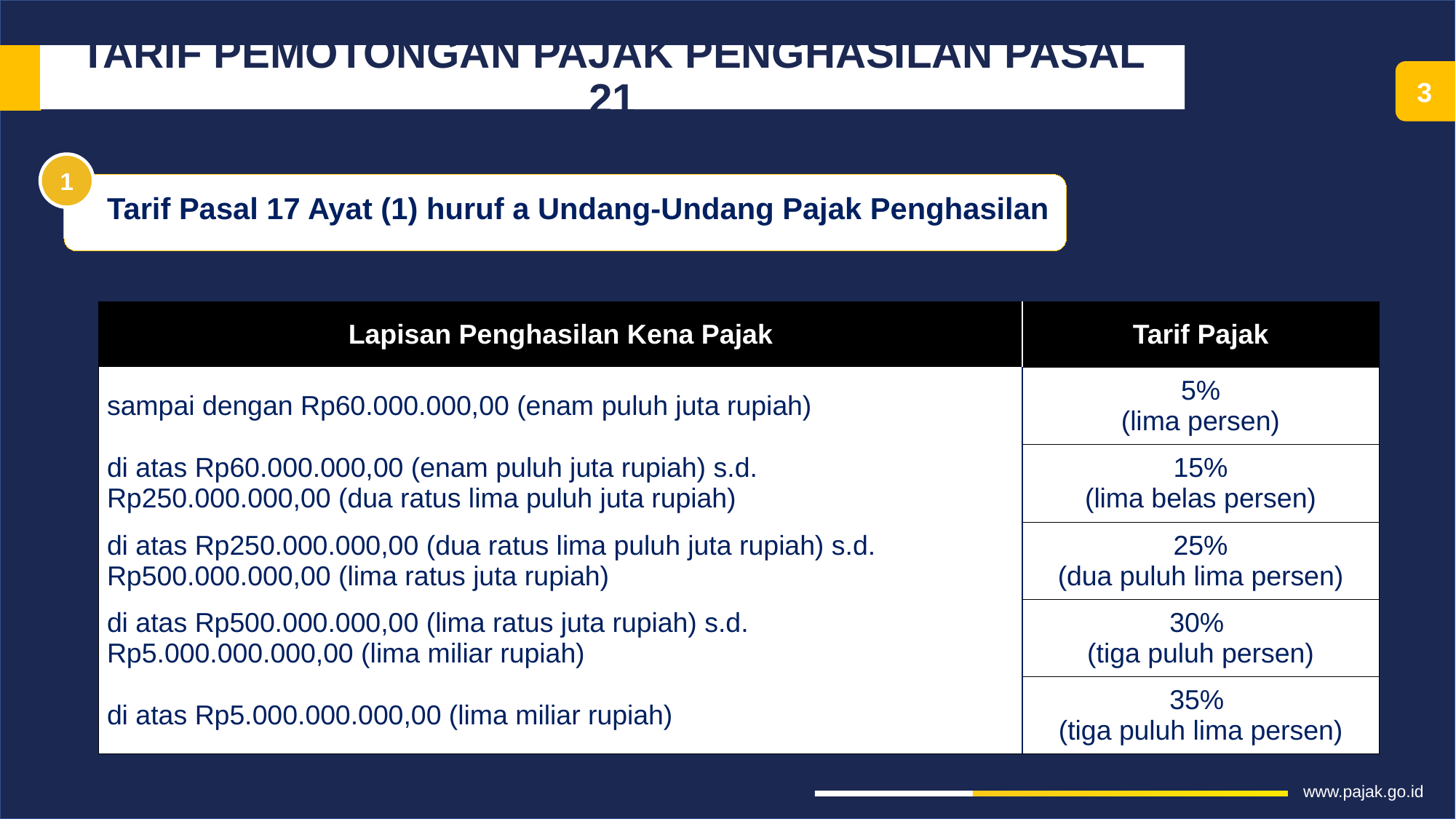

TARIF PEMOTONGAN PAJAK PENGHASILAN PASAL 21

3
1

Tarif Pasal 17 Ayat (1) huruf a Undang-Undang Pajak Penghasilan
| Lapisan Penghasilan Kena Pajak | Tarif Pajak |
| --- | --- |
| sampai dengan Rp60.000.000,00 (enam puluh juta rupiah) | 5% (lima persen) |
| di atas Rp60.000.000,00 (enam puluh juta rupiah) s.d. Rp250.000.000,00 (dua ratus lima puluh juta rupiah) | 15% (lima belas persen) |
| di atas Rp250.000.000,00 (dua ratus lima puluh juta rupiah) s.d. Rp500.000.000,00 (lima ratus juta rupiah) | 25% (dua puluh lima persen) |
| di atas Rp500.000.000,00 (lima ratus juta rupiah) s.d. Rp5.000.000.000,00 (lima miliar rupiah) | 30% (tiga puluh persen) |
| di atas Rp5.000.000.000,00 (lima miliar rupiah) | 35% (tiga puluh lima persen) |
www.pajak.go.id